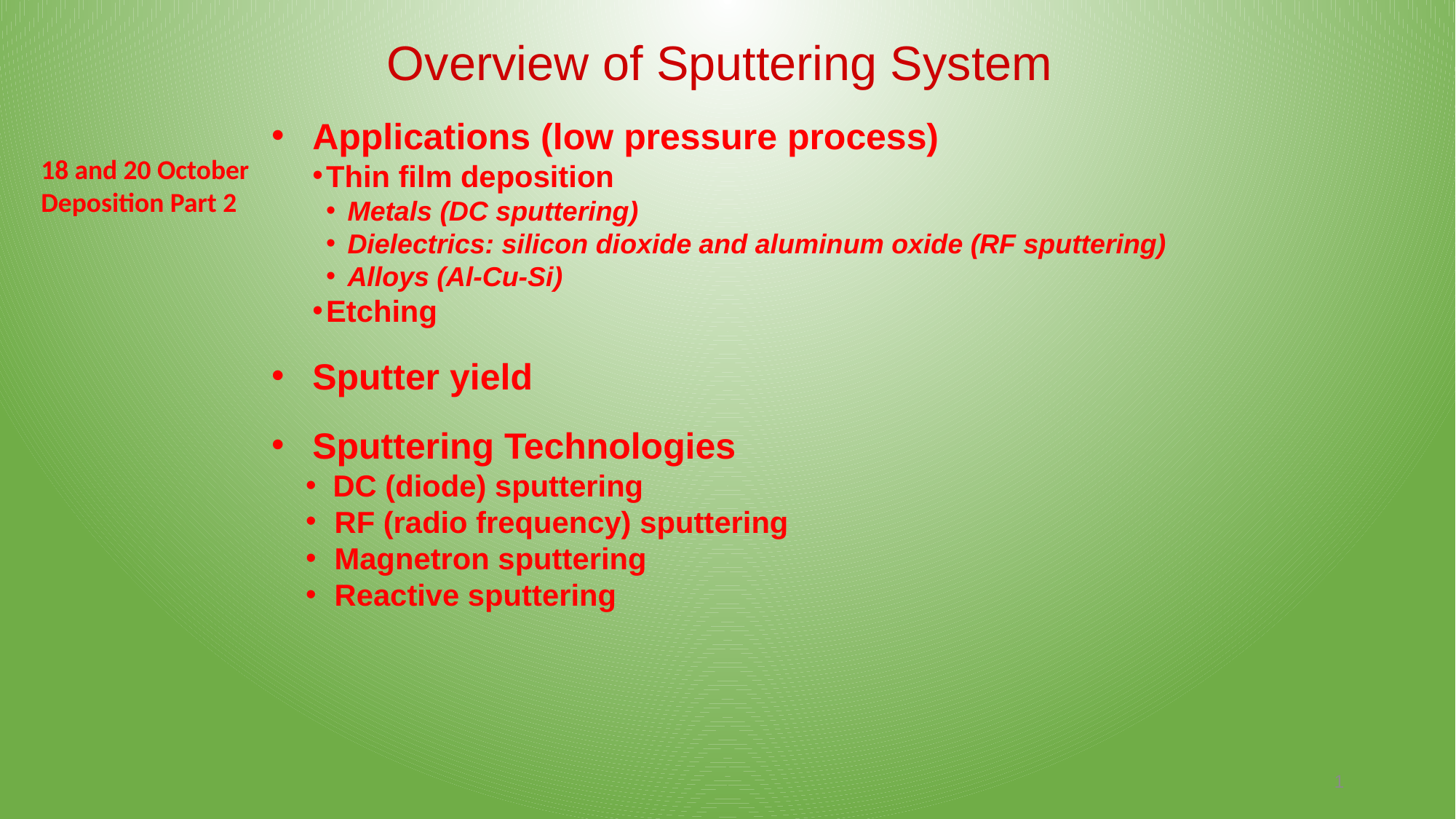

Overview of Sputtering System
Applications (low pressure process)
Thin film deposition
 Metals (DC sputtering)
 Dielectrics: silicon dioxide and aluminum oxide (RF sputtering)
 Alloys (Al-Cu-Si)
Etching

Sputter yield

Sputtering Technologies
DC (diode) sputtering
 RF (radio frequency) sputtering
 Magnetron sputtering
 Reactive sputtering

18 and 20 October
Deposition Part 2
1